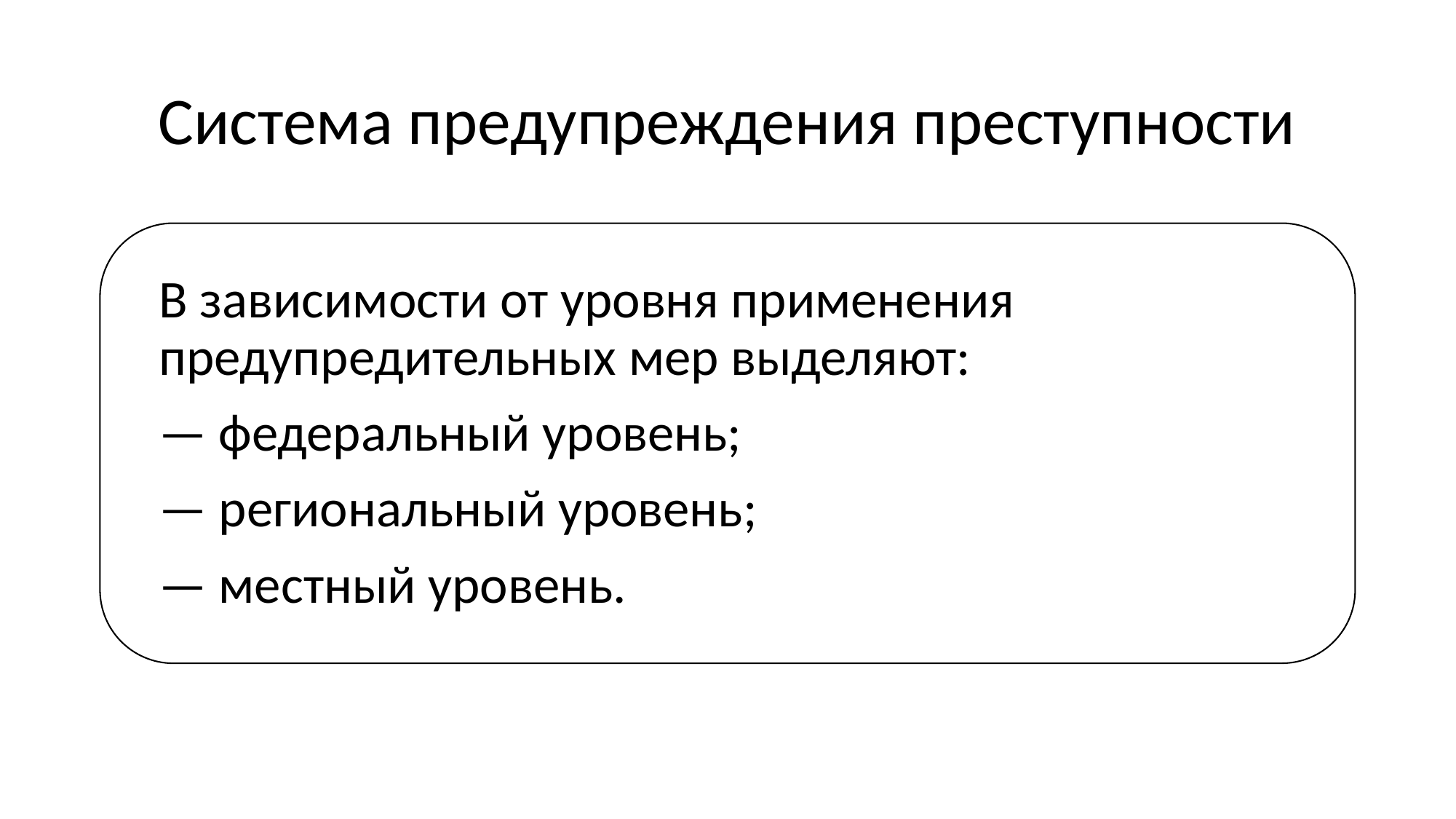

# Система предупреждения преступности
В зависимости от уровня применения предупредительных мер выделяют:
— федеральный уровень;
— региональный уровень;
— местный уровень.